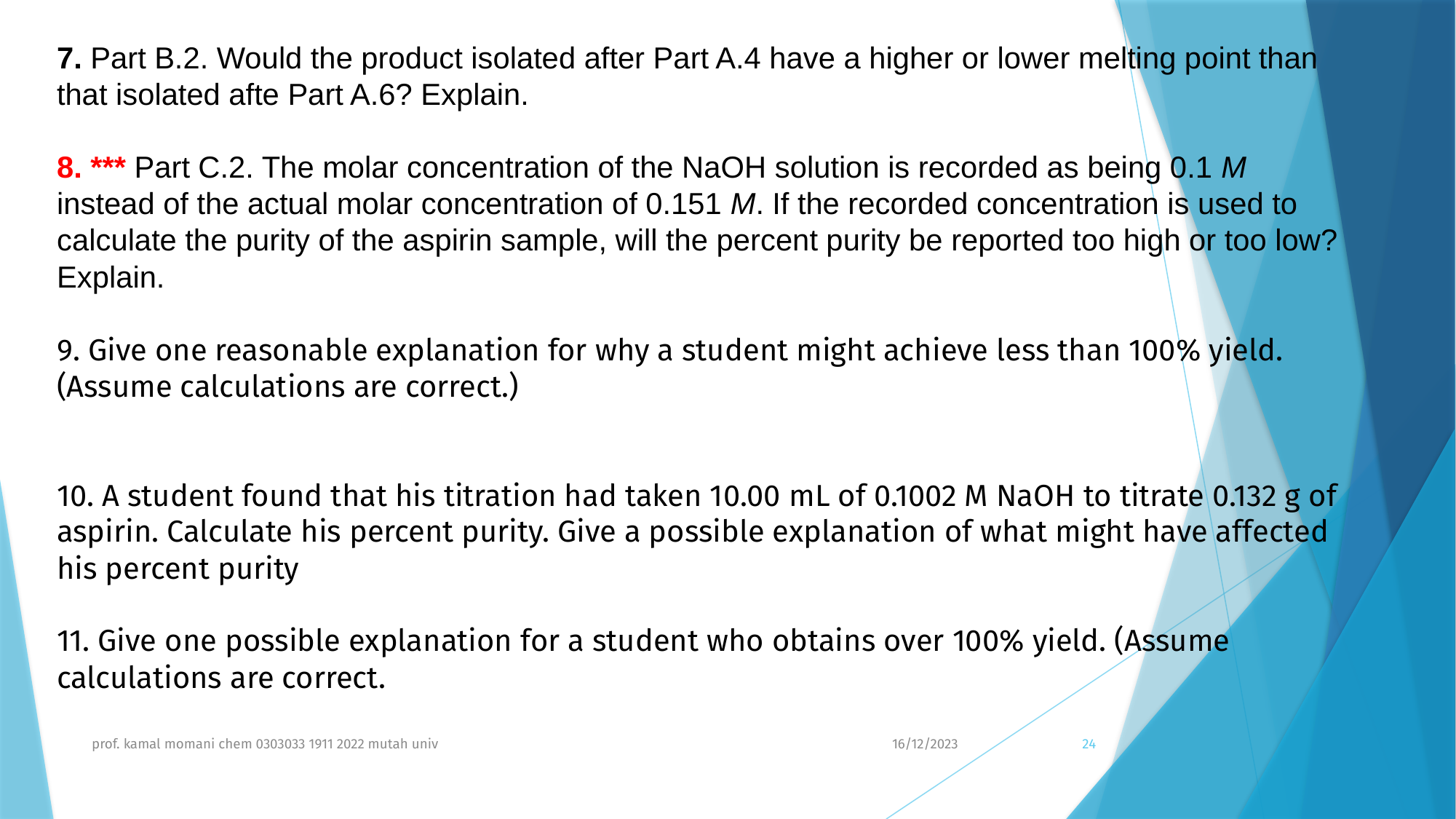

7. Part B.2. Would the product isolated after Part A.4 have a higher or lower melting point than that isolated afte Part A.6? Explain.

8. *** Part C.2. The molar concentration of the NaOH solution is recorded as being 0.1 M instead of the actual molar concentration of 0.151 M. If the recorded concentration is used to calculate the purity of the aspirin sample, will the percent purity be reported too high or too low? Explain.

9. Give one reasonable explanation for why a student might achieve less than 100% yield. (Assume calculations are correct.)

10. A student found that his titration had taken 10.00 mL of 0.1002 M NaOH to titrate 0.132 g of aspirin. Calculate his percent purity. Give a possible explanation of what might have affected his percent purity

11. Give one possible explanation for a student who obtains over 100% yield. (Assume calculations are correct.
prof. kamal momani chem 0303033 1911 2022 mutah univ
16/12/2023
24